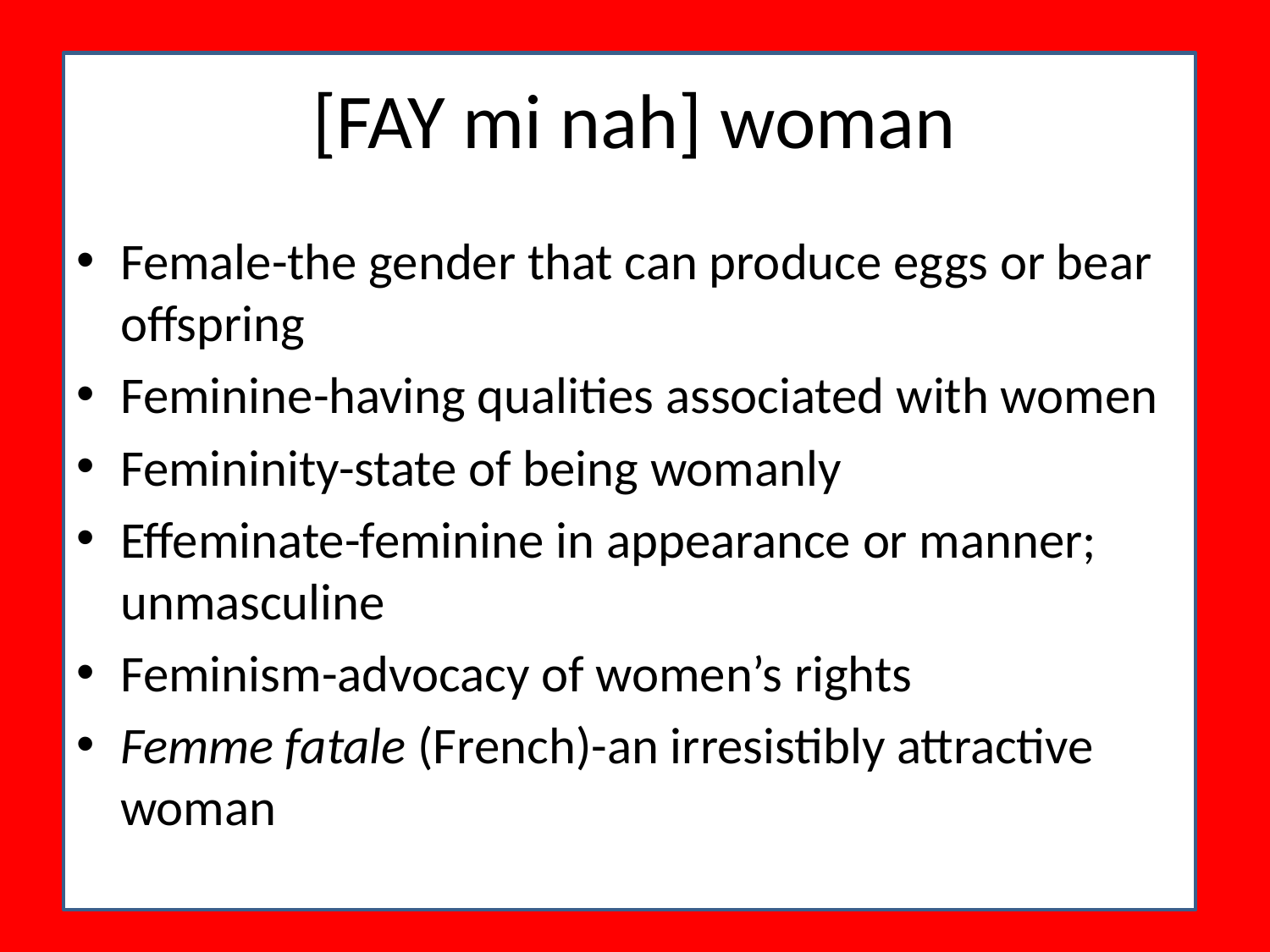

# [FAY mi nah] woman

Female-the gender that can produce eggs or bear offspring
Feminine-having qualities associated with women
Femininity-state of being womanly
Effeminate-feminine in appearance or manner; unmasculine
Feminism-advocacy of women’s rights
Femme fatale (French)-an irresistibly attractive woman